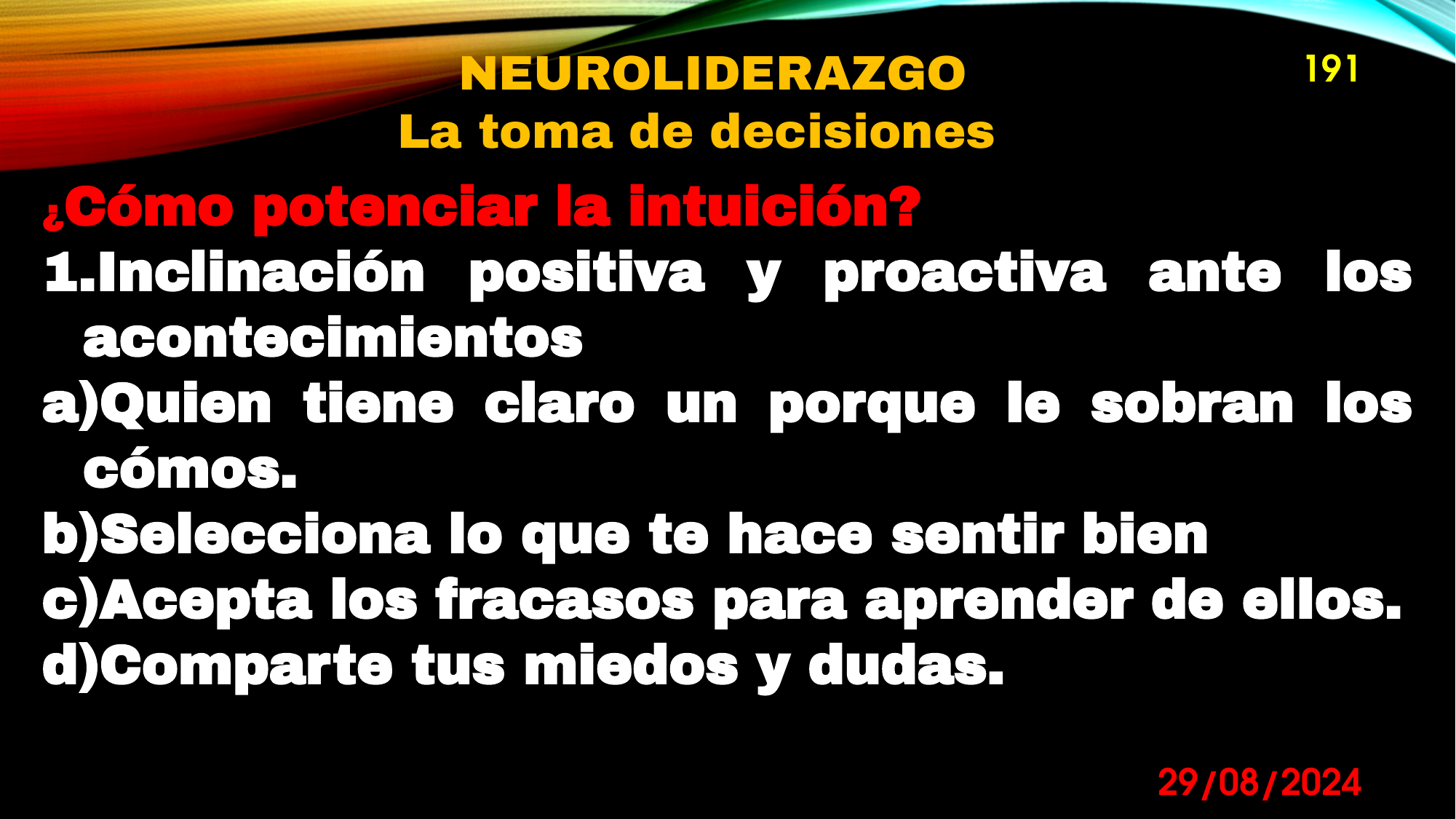

NEUROLIDERAZGO
La toma de decisiones
191
¿Cómo potenciar la intuición?
Inclinación positiva y proactiva ante los acontecimientos
Quien tiene claro un porque le sobran los cómos.
Selecciona lo que te hace sentir bien
Acepta los fracasos para aprender de ellos.
Comparte tus miedos y dudas.

29/08/2024